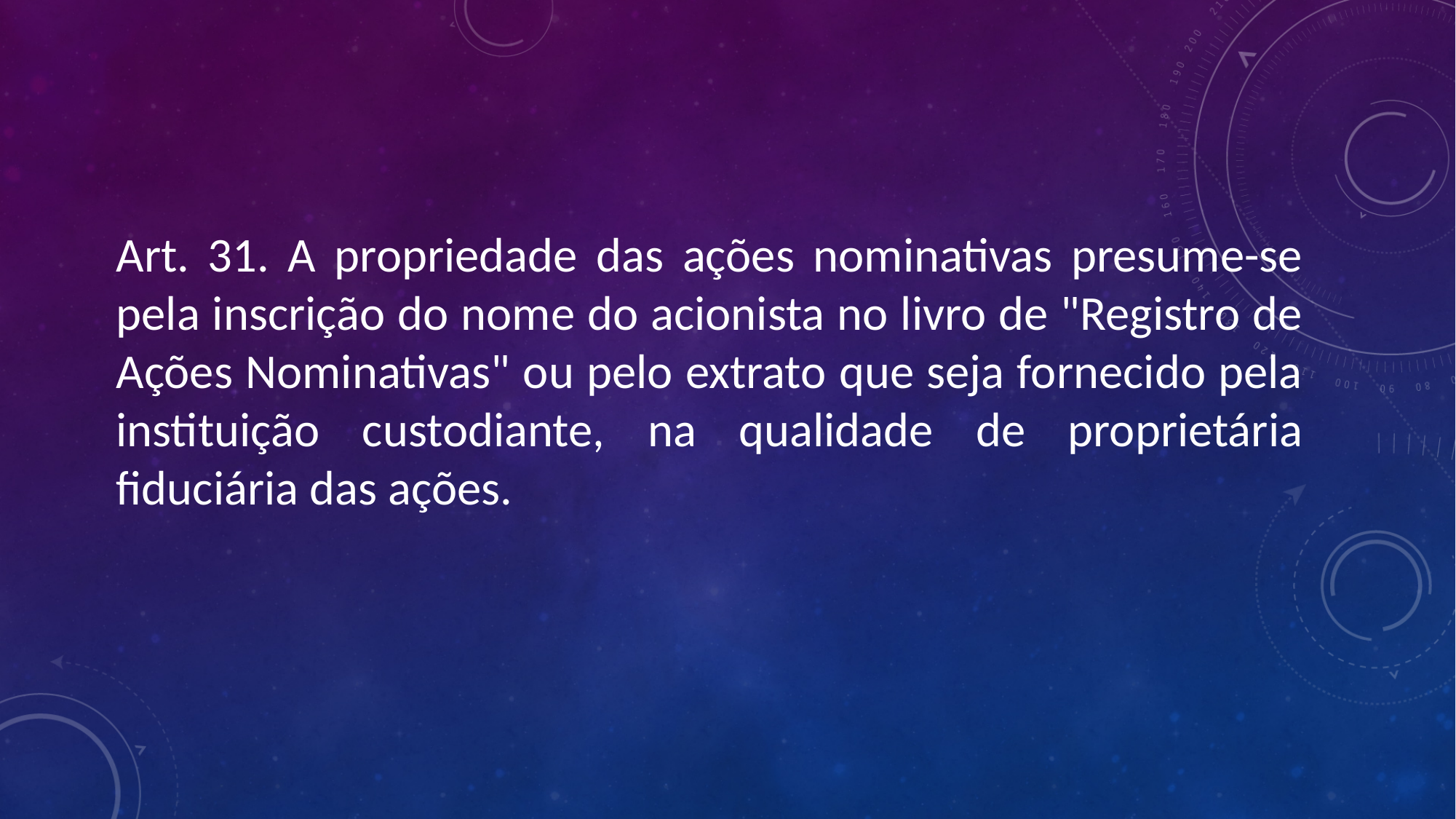

Art. 31. A propriedade das ações nominativas presume-se pela inscrição do nome do acionista no livro de "Registro de Ações Nominativas" ou pelo extrato que seja fornecido pela instituição custodiante, na qualidade de proprietária fiduciária das ações.